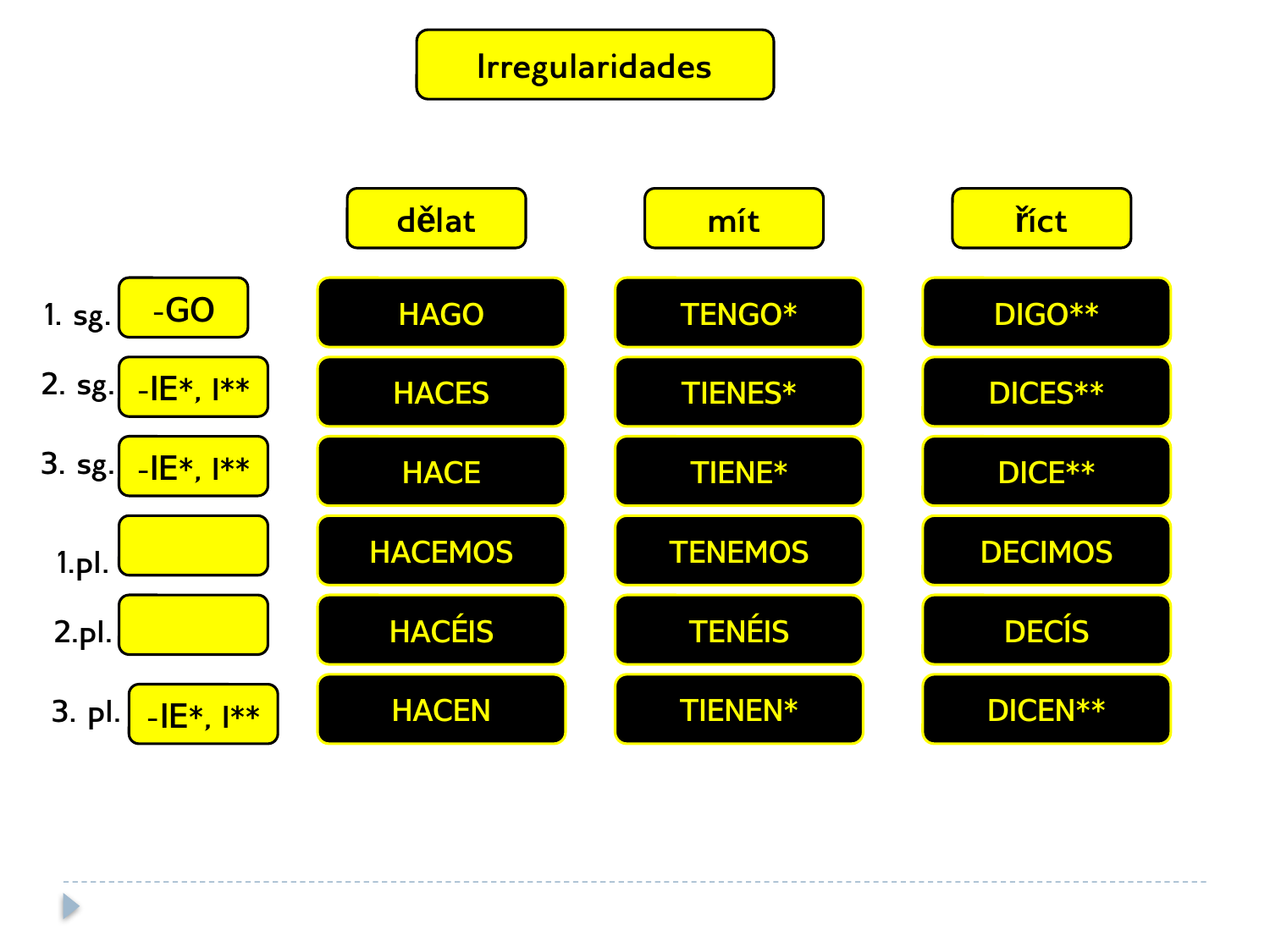

Irregularidades
dělat
mít
říct
-GO
HAGO
TENGO*
DIGO**
1. sg.
2. sg.
-IE*, I**
HACES
TIENES*
DICES**
3. sg.
-IE*, I**
HACE
TIENE*
DICE**

HACEMOS
TENEMOS
DECIMOS
1.pl.

HACÉIS
TENÉIS
DECÍS
2.pl.
HACEN
TIENEN*
DICEN**
3. pl.
-IE*, I**